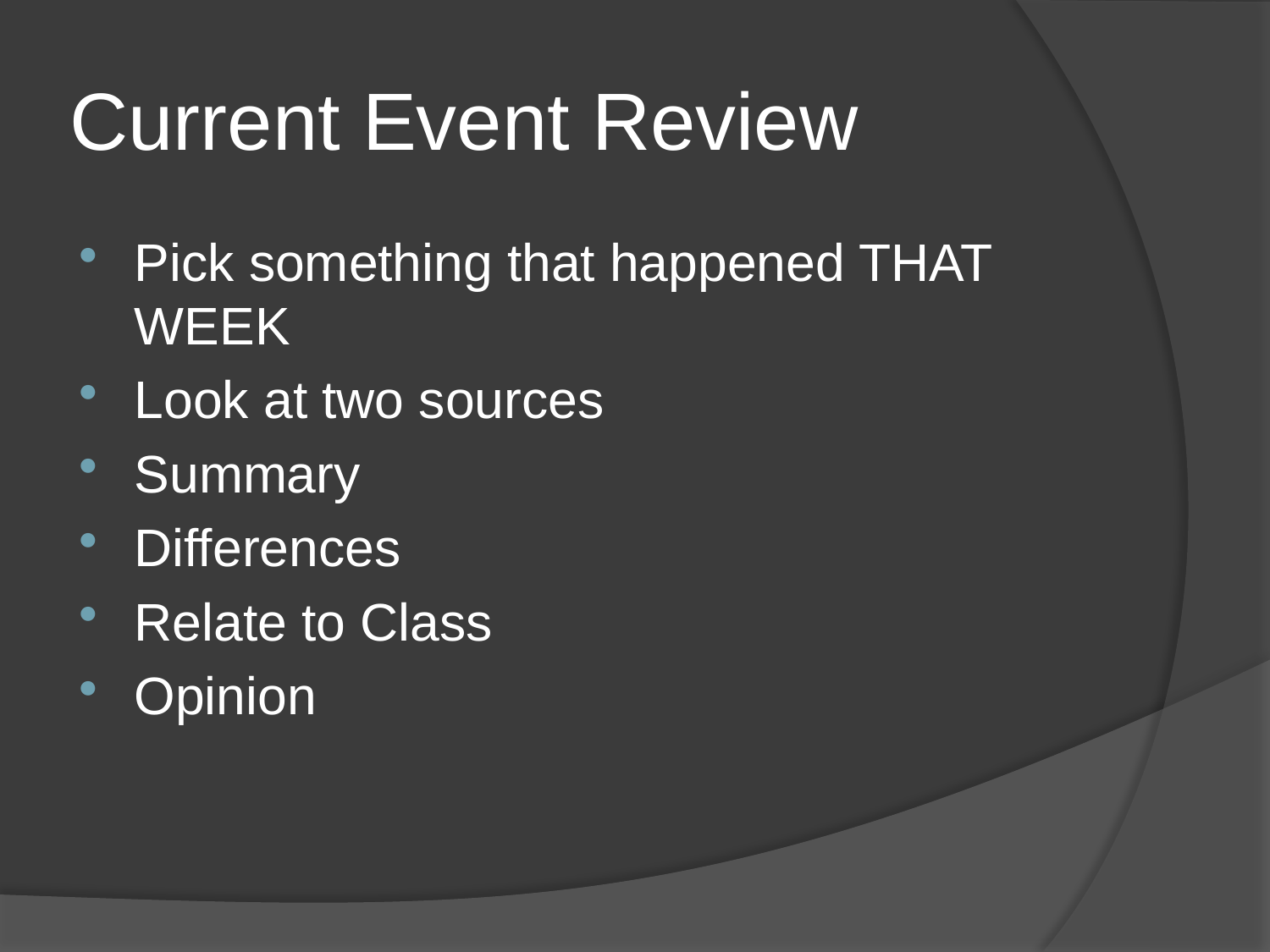

# Current Event Review
Pick something that happened THAT WEEK
Look at two sources
Summary
Differences
Relate to Class
Opinion